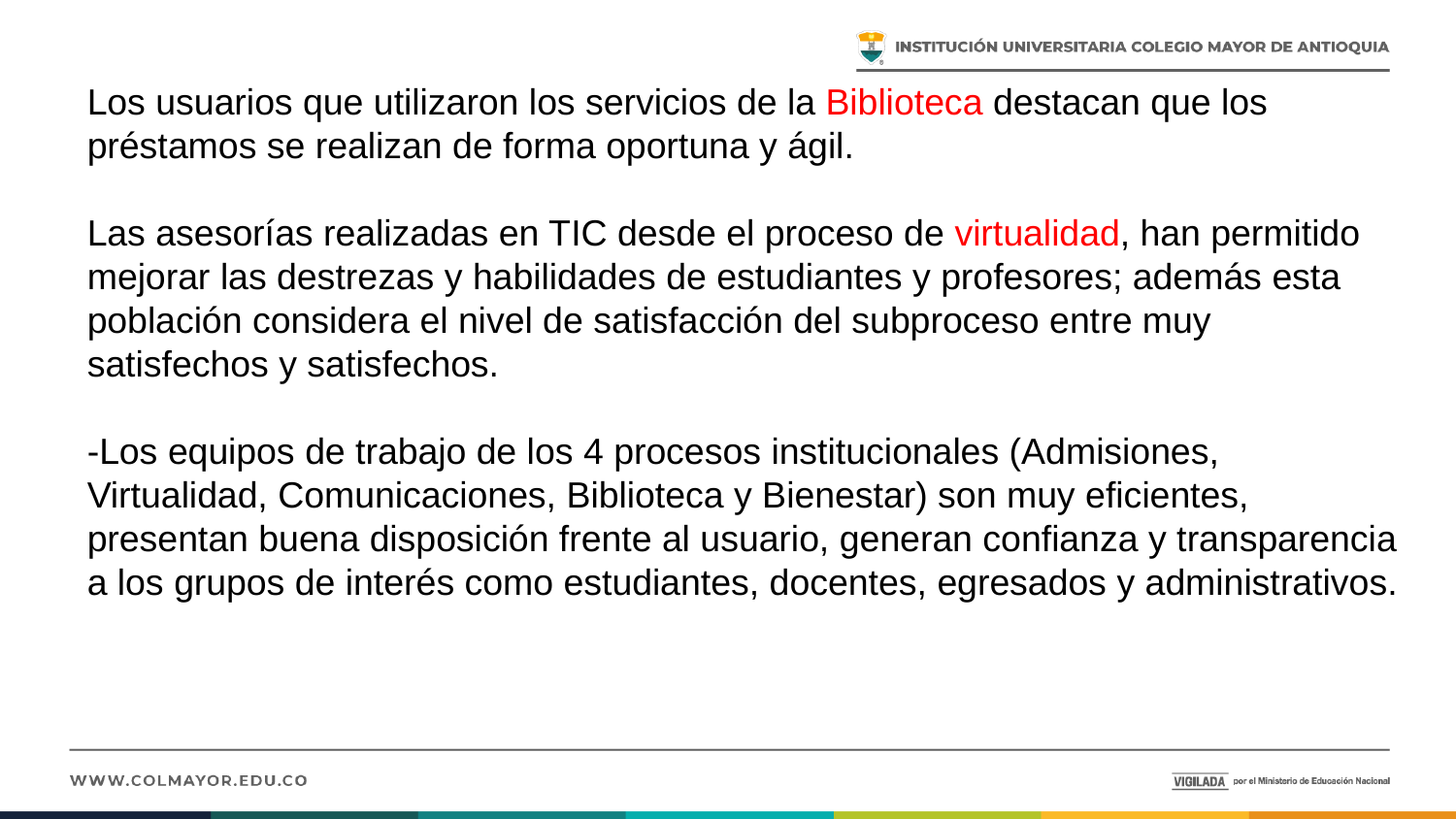

Los usuarios que utilizaron los servicios de la Biblioteca destacan que los préstamos se realizan de forma oportuna y ágil.

Las asesorías realizadas en TIC desde el proceso de virtualidad, han permitido mejorar las destrezas y habilidades de estudiantes y profesores; además esta población considera el nivel de satisfacción del subproceso entre muy satisfechos y satisfechos.

-Los equipos de trabajo de los 4 procesos institucionales (Admisiones, Virtualidad, Comunicaciones, Biblioteca y Bienestar) son muy eficientes, presentan buena disposición frente al usuario, generan confianza y transparencia a los grupos de interés como estudiantes, docentes, egresados y administrativos.